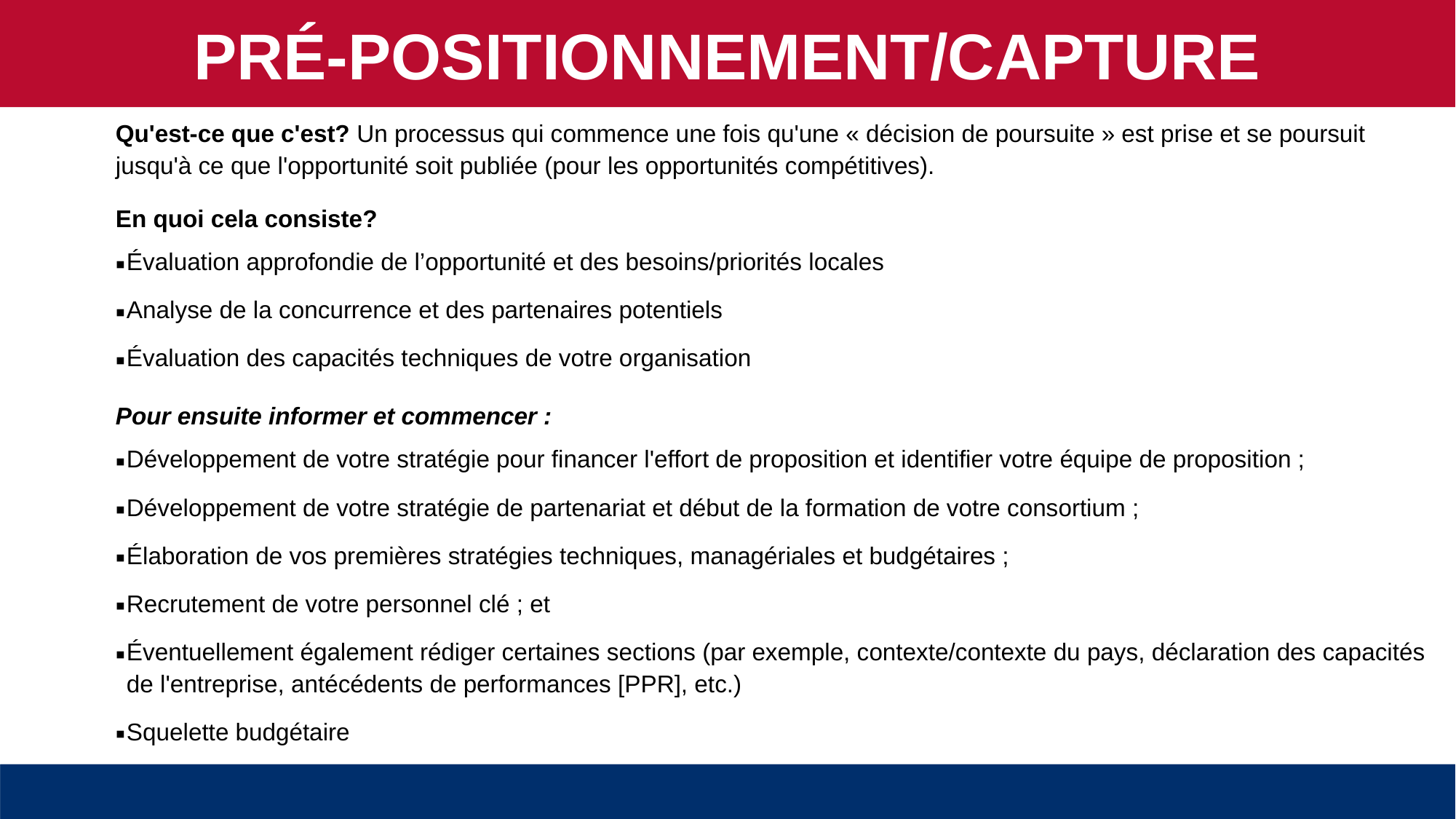

PRÉ-POSITIONNEMENT/CAPTURE
Qu'est-ce que c'est? Un processus qui commence une fois qu'une « décision de poursuite » est prise et se poursuit jusqu'à ce que l'opportunité soit publiée (pour les opportunités compétitives).
En quoi cela consiste?
Évaluation approfondie de l’opportunité et des besoins/priorités locales
Analyse de la concurrence et des partenaires potentiels
Évaluation des capacités techniques de votre organisation
Pour ensuite informer et commencer :
Développement de votre stratégie pour financer l'effort de proposition et identifier votre équipe de proposition ;
Développement de votre stratégie de partenariat et début de la formation de votre consortium ;
Élaboration de vos premières stratégies techniques, managériales et budgétaires ;
Recrutement de votre personnel clé ; et
Éventuellement également rédiger certaines sections (par exemple, contexte/contexte du pays, déclaration des capacités de l'entreprise, antécédents de performances [PPR], etc.)
Squelette budgétaire